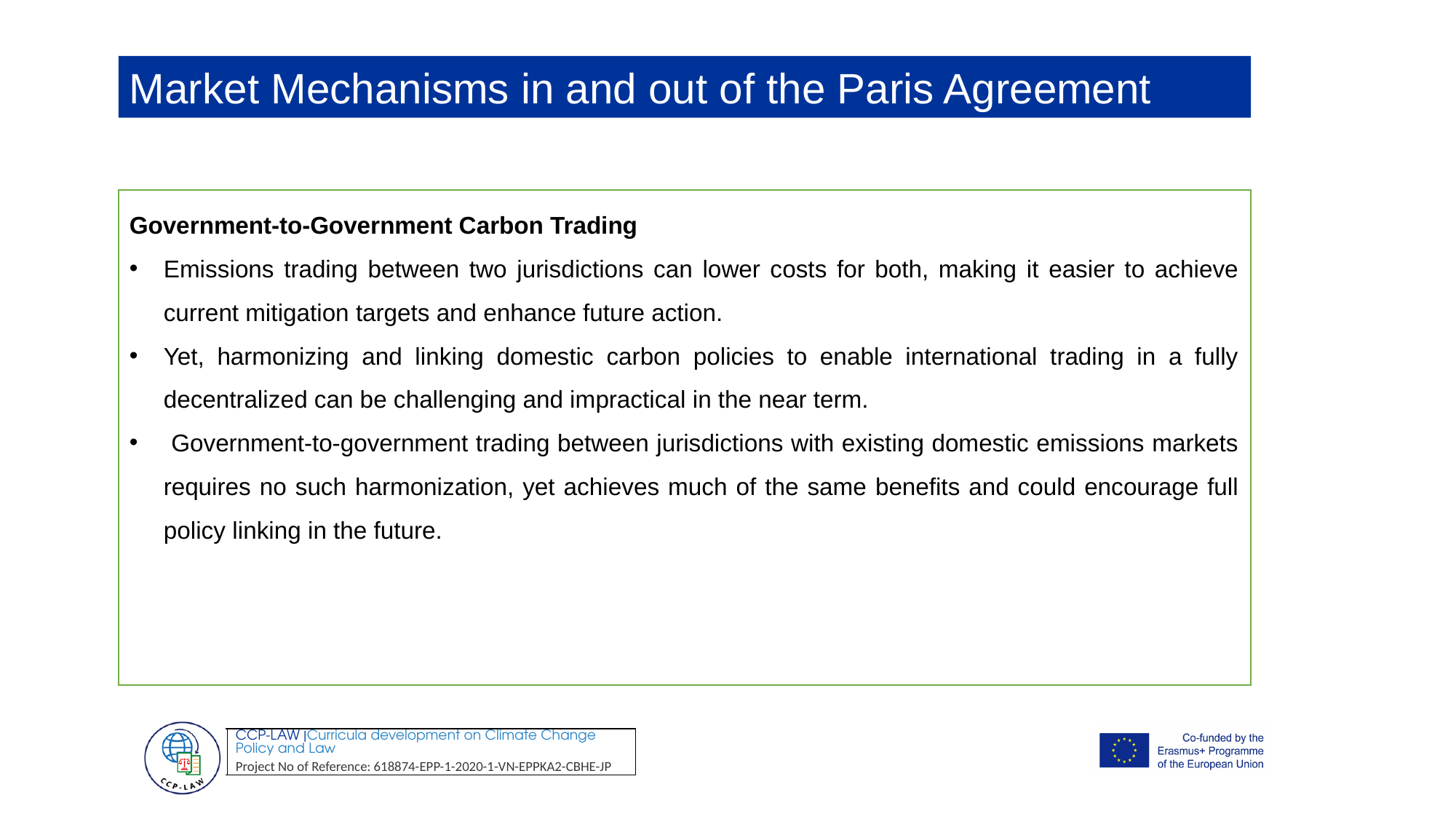

Market Mechanisms in and out of the Paris Agreement
Government-to-Government Carbon Trading
Emissions trading between two jurisdictions can lower costs for both, making it easier to achieve current mitigation targets and enhance future action.
Yet, harmonizing and linking domestic carbon policies to enable international trading in a fully decentralized can be challenging and impractical in the near term.
 Government-to-government trading between jurisdictions with existing domestic emissions markets requires no such harmonization, yet achieves much of the same benefits and could encourage full policy linking in the future.